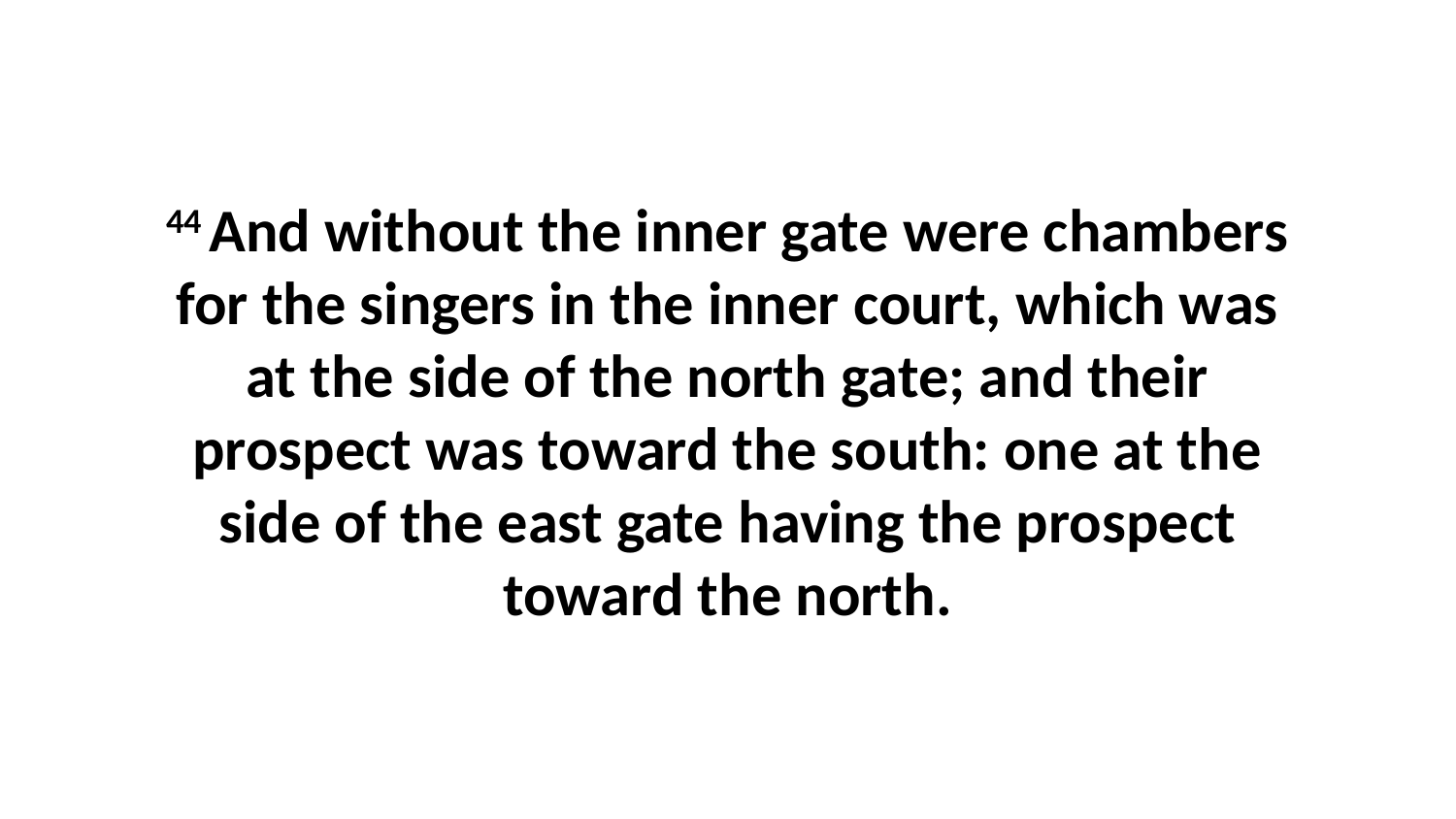

44 And without the inner gate were chambers for the singers in the inner court, which was at the side of the north gate; and their prospect was toward the south: one at the side of the east gate having the prospect toward the north.